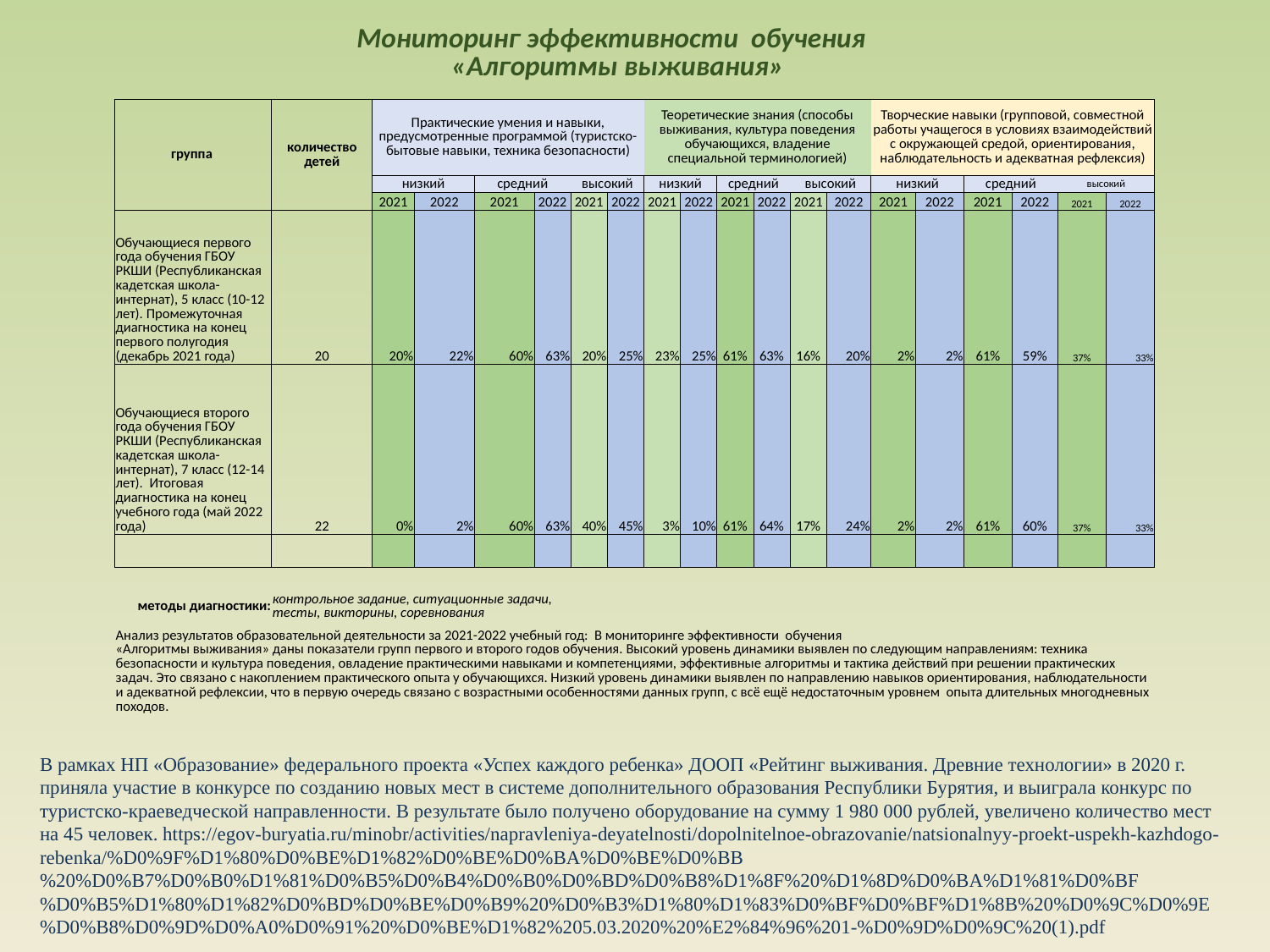

|  | Мониторинг эффективности обучения «Алгоритмы выживания» |  |  |  |  |  |  |  |  |  |  |  |  |  |  |  |  |  |  |
| --- | --- | --- | --- | --- | --- | --- | --- | --- | --- | --- | --- | --- | --- | --- | --- | --- | --- | --- | --- |
|  |  |  |  |  |  |  |  |  |  |  |  |  |  |  |  |  |  |  |  |
| группа | количество детей | Практические умения и навыки, предусмотренные программой (туристско-бытовые навыки, техника безопасности) |  |  |  |  |  | Теоретические знания (способы выживания, культура поведения обучающихся, владение специальной терминологией) |  |  |  |  |  | Творческие навыки (групповой, совместной работы учащегося в условиях взаимодействий с окружающей средой, ориентирования, наблюдательность и адекватная рефлексия) |  |  |  |  |  |
|  |  | низкий |  | средний |  | высокий |  | низкий |  | средний |  | высокий |  | низкий |  | средний |  | высокий |  |
|  |  | 2021 | 2022 | 2021 | 2022 | 2021 | 2022 | 2021 | 2022 | 2021 | 2022 | 2021 | 2022 | 2021 | 2022 | 2021 | 2022 | 2021 | 2022 |
| Обучающиеся первого года обучения ГБОУ РКШИ (Республиканская кадетская школа-интернат), 5 класс (10-12 лет). Промежуточная диагностика на конец первого полугодия (декабрь 2021 года) | 20 | 20% | 22% | 60% | 63% | 20% | 25% | 23% | 25% | 61% | 63% | 16% | 20% | 2% | 2% | 61% | 59% | 37% | 33% |
| Обучающиеся второго года обучения ГБОУ РКШИ (Республиканская кадетская школа-интернат), 7 класс (12-14 лет). Итоговая диагностика на конец учебного года (май 2022 года) | 22 | 0% | 2% | 60% | 63% | 40% | 45% | 3% | 10% | 61% | 64% | 17% | 24% | 2% | 2% | 61% | 60% | 37% | 33% |
|  |  |  |  |  |  |  |  |  |  |  |  |  |  |  |  |  |  |  |  |
|  |  |  |  |  |  |  |  |  |  |  |  |  |  |  |  |  |  |  |  |
| методы диагностики: | контрольное задание, ситуационные задачи, тесты, викторины, соревнования |  |  |  |  |  |  |  |  |  |  |  |  |  |  |  |  |  |  |
| Анализ результатов образовательной деятельности за 2021-2022 учебный год: В мониторинге эффективности обучения «Алгоритмы выживания» даны показатели групп первого и второго годов обучения. Высокий уровень динамики выявлен по следующим направлениям: техника безопасности и культура поведения, овладение практическими навыками и компетенциями, эффективные алгоритмы и тактика действий при решении практических задач. Это связано с накоплением практического опыта у обучающихся. Низкий уровень динамики выявлен по направлению навыков ориентирования, наблюдательности и адекватной рефлексии, что в первую очередь связано с возрастными особенностями данных групп, с всё ещё недостаточным уровнем опыта длительных многодневных походов. |  |  |  |  |  |  |  |  |  |  |  |  |  |  |  |  |  |  |  |
В рамках НП «Образование» федерального проекта «Успех каждого ребенка» ДООП «Рейтинг выживания. Древние технологии» в 2020 г. приняла участие в конкурсе по созданию новых мест в системе дополнительного образования Республики Бурятия, и выиграла конкурс по туристско-краеведческой направленности. В результате было получено оборудование на сумму 1 980 000 рублей, увеличено количество мест на 45 человек. https://egov-buryatia.ru/minobr/activities/napravleniya-deyatelnosti/dopolnitelnoe-obrazovanie/natsionalnyy-proekt-uspekh-kazhdogo-rebenka/%D0%9F%D1%80%D0%BE%D1%82%D0%BE%D0%BA%D0%BE%D0%BB%20%D0%B7%D0%B0%D1%81%D0%B5%D0%B4%D0%B0%D0%BD%D0%B8%D1%8F%20%D1%8D%D0%BA%D1%81%D0%BF%D0%B5%D1%80%D1%82%D0%BD%D0%BE%D0%B9%20%D0%B3%D1%80%D1%83%D0%BF%D0%BF%D1%8B%20%D0%9C%D0%9E%D0%B8%D0%9D%D0%A0%D0%91%20%D0%BE%D1%82%205.03.2020%20%E2%84%96%201-%D0%9D%D0%9C%20(1).pdf